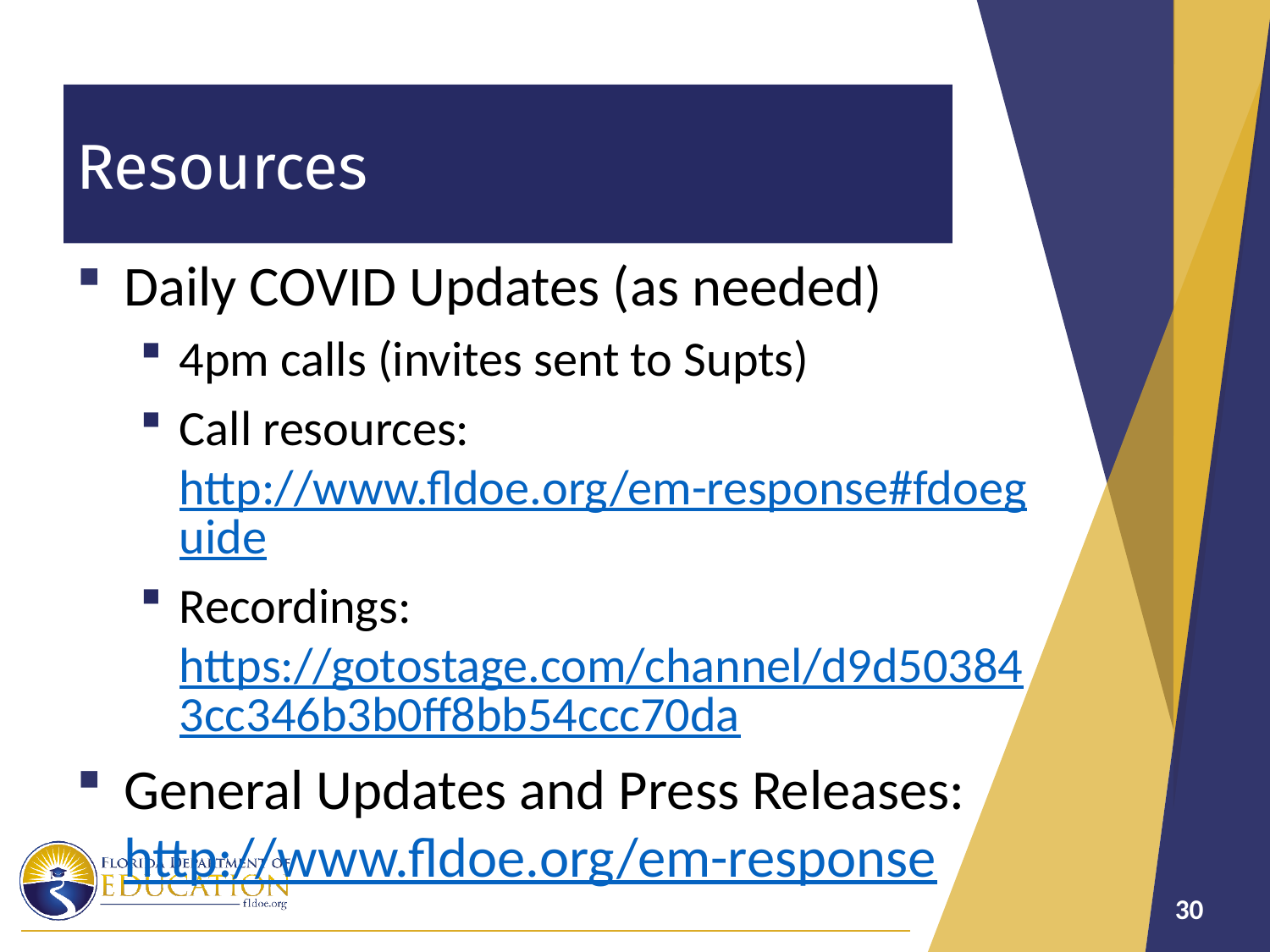

# Resources
Daily COVID Updates (as needed)
4pm calls (invites sent to Supts)
Call resources: http://www.fldoe.org/em-response#fdoeguide
Recordings: https://gotostage.com/channel/d9d503843cc346b3b0ff8bb54ccc70da
General Updates and Press Releases: http://www.fldoe.org/em-response

30